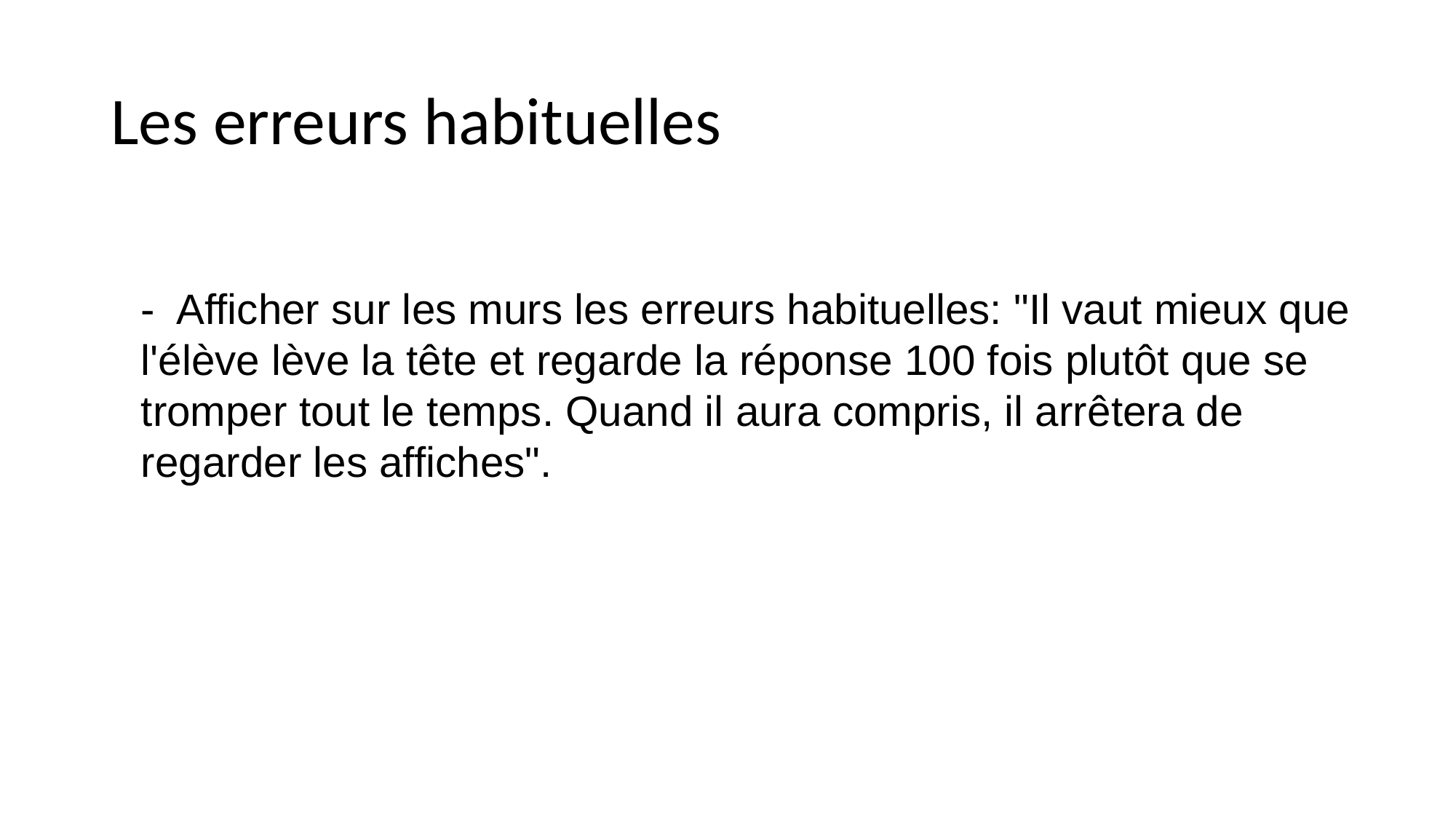

# Les erreurs habituelles
-  Afficher sur les murs les erreurs habituelles: "Il vaut mieux que l'élève lève la tête et regarde la réponse 100 fois plutôt que se tromper tout le temps. Quand il aura compris, il arrêtera de regarder les affiches".